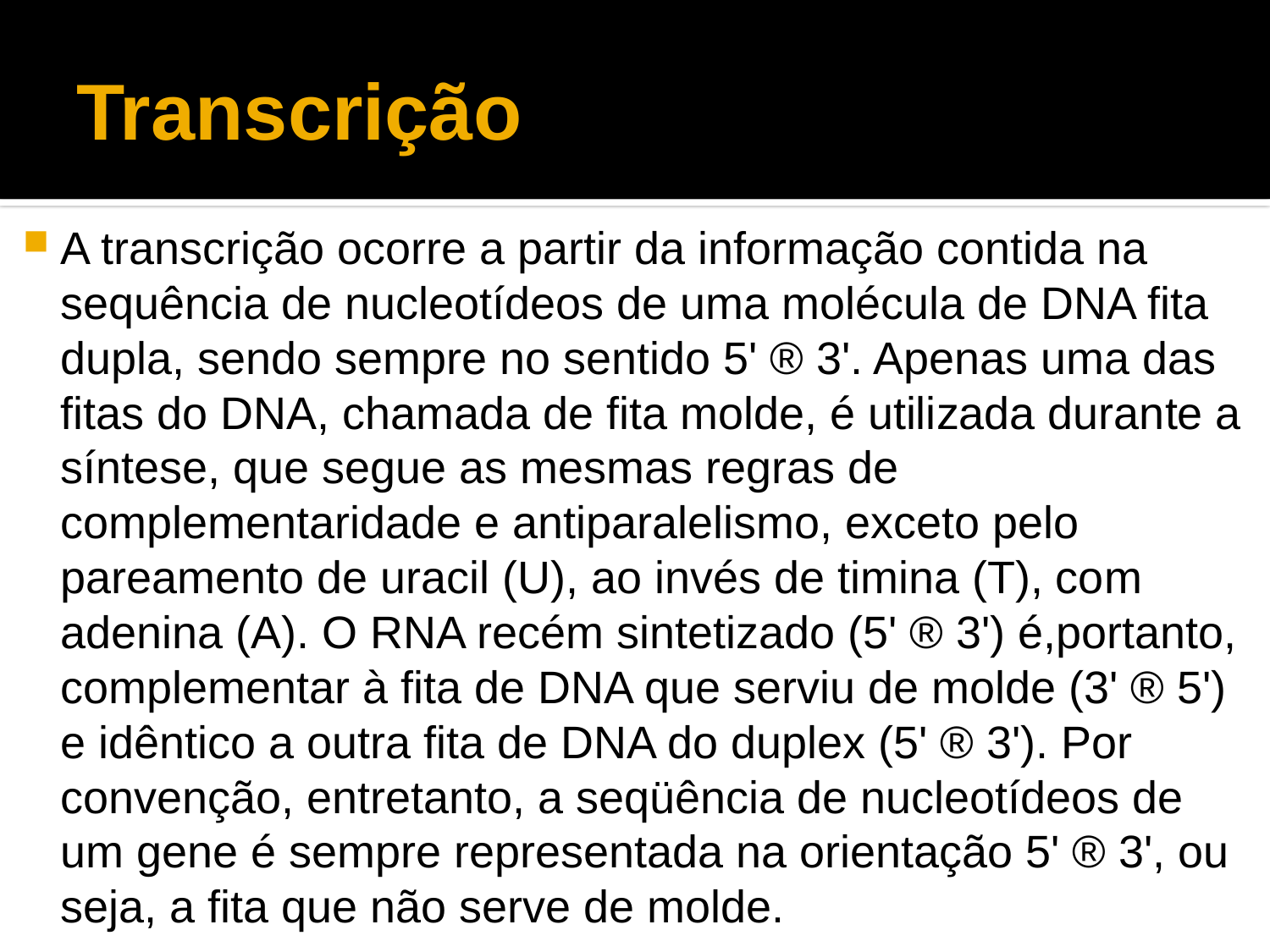

# Transcrição
A transcrição ocorre a partir da informação contida na sequência de nucleotídeos de uma molécula de DNA fita dupla, sendo sempre no sentido 5' ® 3'. Apenas uma das fitas do DNA, chamada de fita molde, é utilizada durante a síntese, que segue as mesmas regras de complementaridade e antiparalelismo, exceto pelo pareamento de uracil (U), ao invés de timina (T), com adenina (A). O RNA recém sintetizado (5' ® 3') é,portanto, complementar à fita de DNA que serviu de molde (3' ® 5') e idêntico a outra fita de DNA do duplex (5' ® 3'). Por convenção, entretanto, a seqüência de nucleotídeos de um gene é sempre representada na orientação 5' ® 3', ou seja, a fita que não serve de molde.